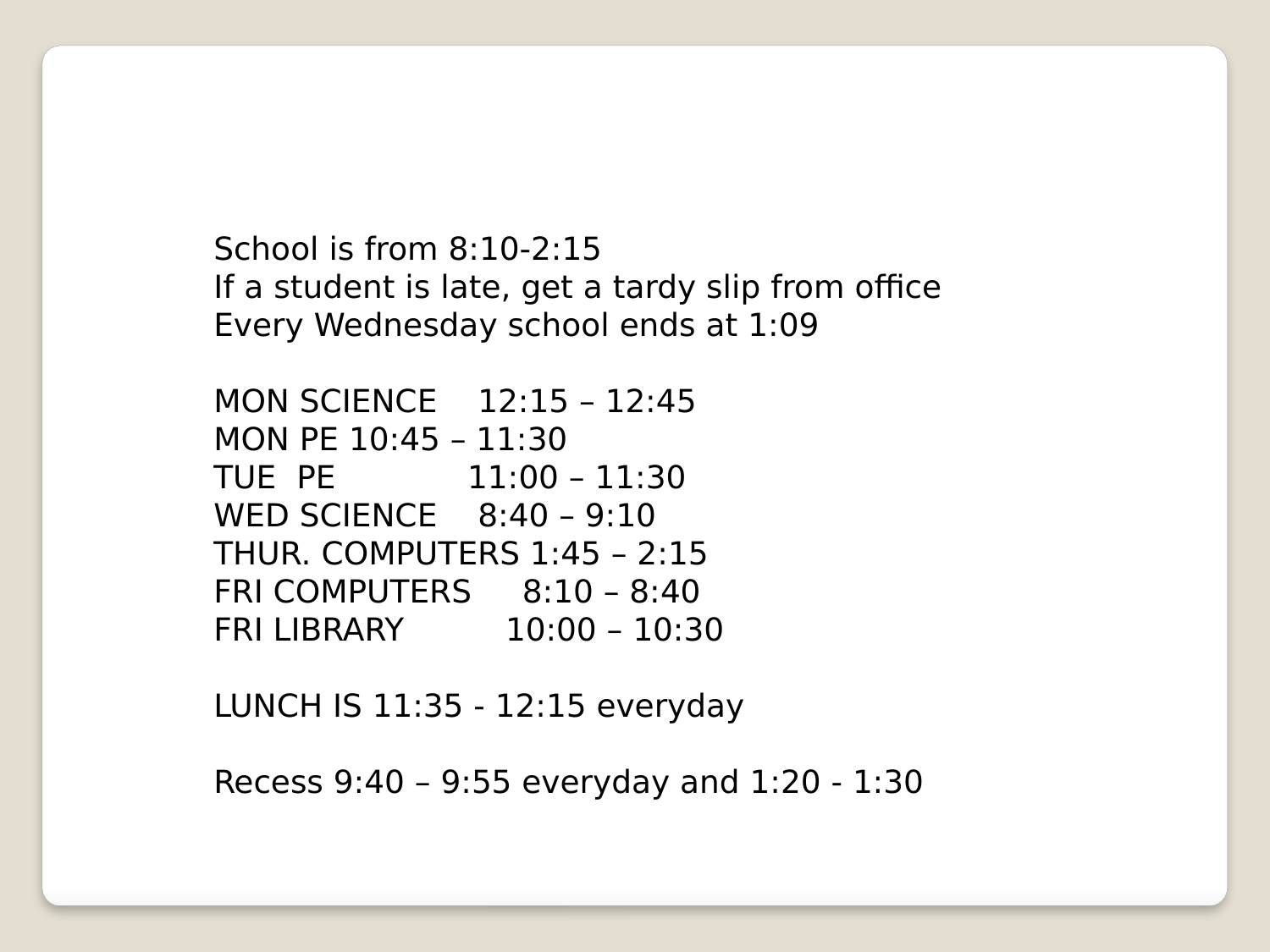

School is from 8:10-2:15
If a student is late, get a tardy slip from office
Every Wednesday school ends at 1:09
​
MON SCIENCE    12:15 – 12:45
MON PE 10:45 – 11:30
TUE  PE             11:00 – 11:30
WED SCIENCE    8:40 – 9:10​
THUR. COMPUTERS 1:45 – 2:15
FRI COMPUTERS     8:10 – 8:40
FRI LIBRARY          10:00 – 10:30

LUNCH IS 11:35 - 12:15 everyday
​
Recess 9:40 – 9:55 everyday and 1:20 - 1:30